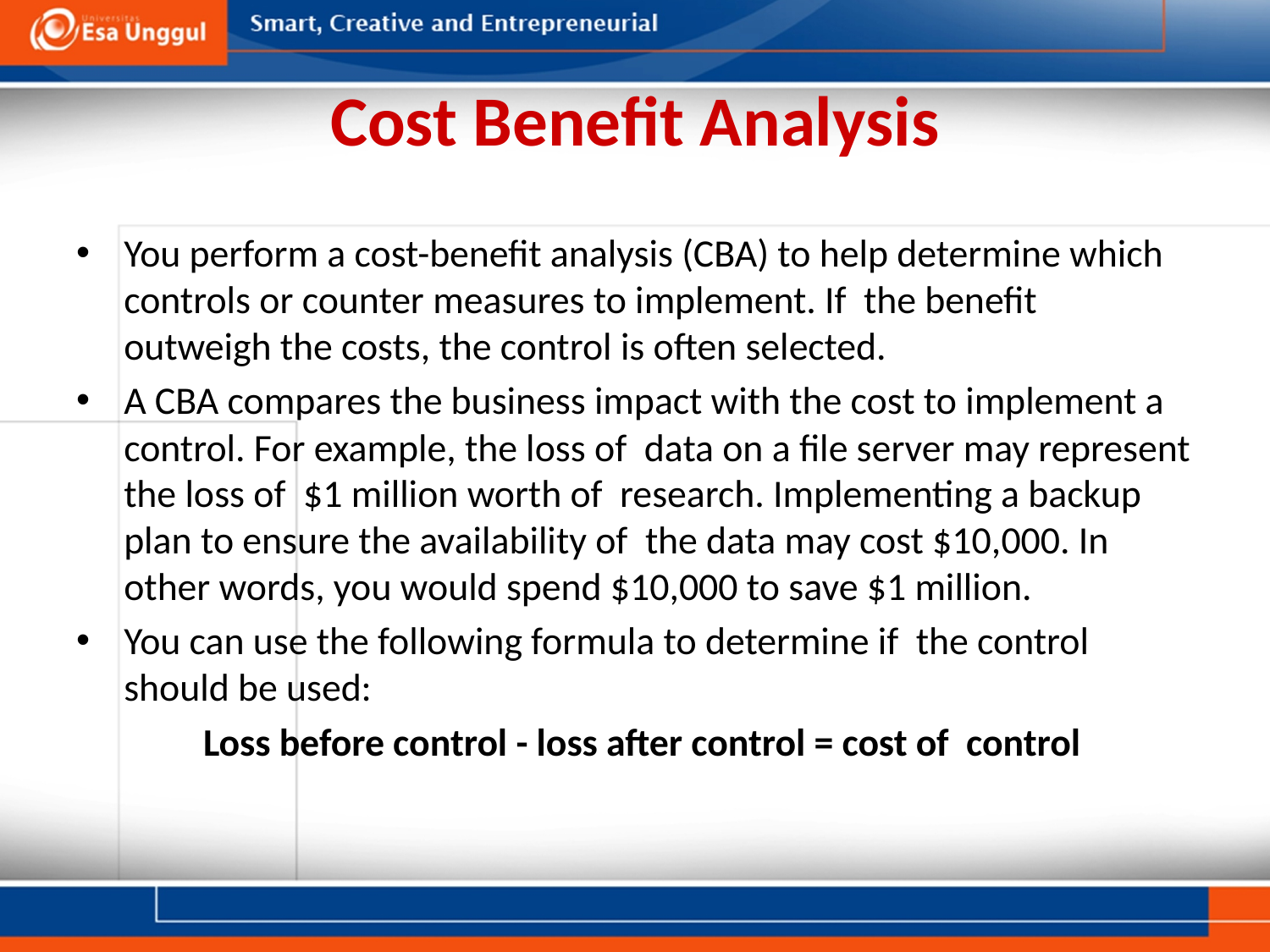

# Cost Benefit Analysis
You perform a cost-benefit analysis (CBA) to help determine which controls or counter­ measures to implement. If  the benefit outweigh the costs, the control is often selected.
A CBA compares the business impact with the cost to implement a control. For example, the loss of  data on a file server may represent the loss of  $1 million worth of  research. Implementing a backup plan to ensure the availability of  the data may cost $10,000. In other words, you would spend $10,000 to save $1 million.
You can use the following formula to determine if  the control should be used:
	Loss before control - loss after control = cost of  control